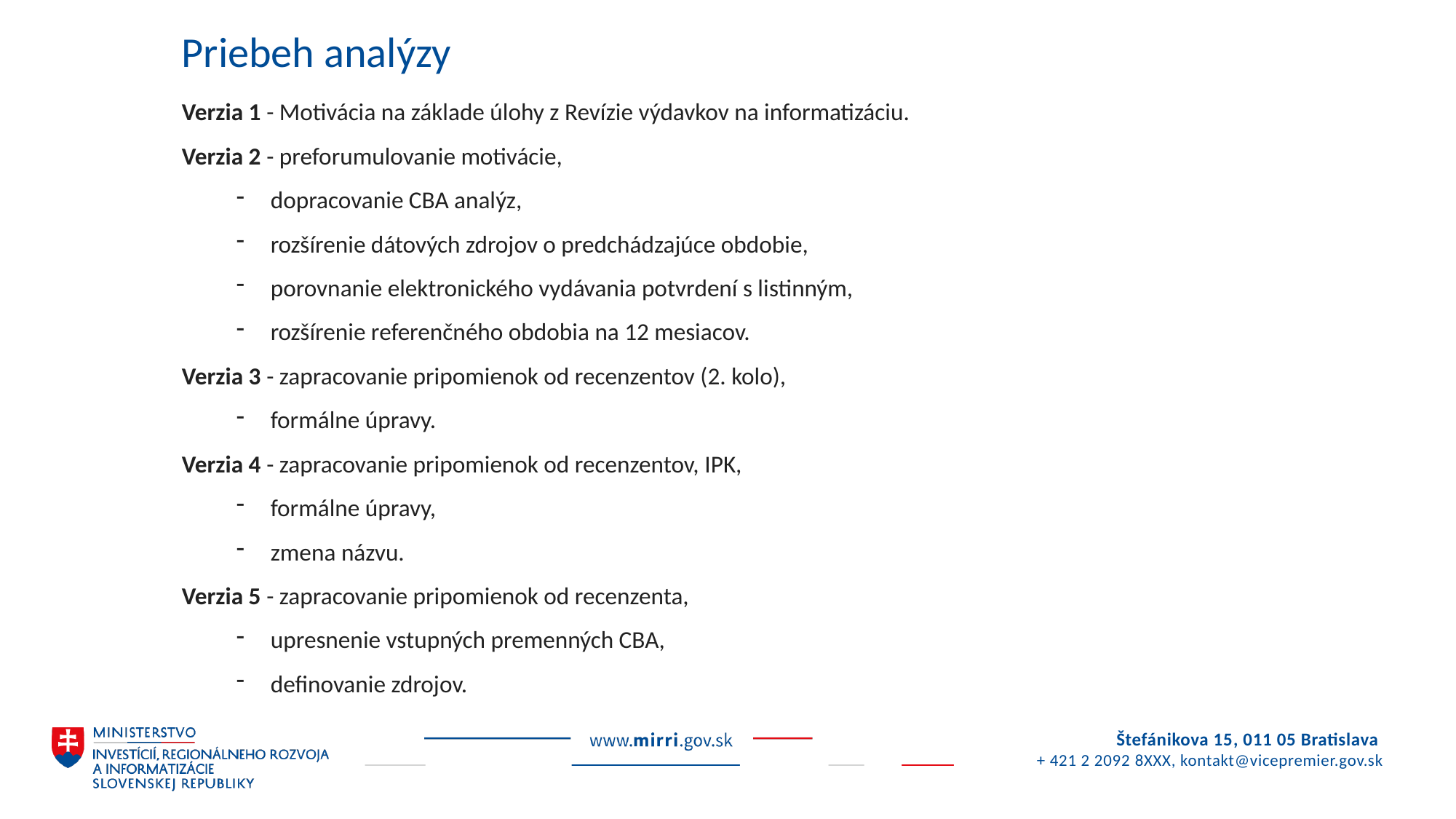

# Priebeh analýzy
Verzia 1 - Motivácia na základe úlohy z Revízie výdavkov na informatizáciu.
Verzia 2 - preforumulovanie motivácie,
dopracovanie CBA analýz,
rozšírenie dátových zdrojov o predchádzajúce obdobie,
porovnanie elektronického vydávania potvrdení s listinným,
rozšírenie referenčného obdobia na 12 mesiacov.
Verzia 3 - zapracovanie pripomienok od recenzentov (2. kolo),
formálne úpravy.
Verzia 4 - zapracovanie pripomienok od recenzentov, IPK,
formálne úpravy,
zmena názvu.
Verzia 5 - zapracovanie pripomienok od recenzenta,
upresnenie vstupných premenných CBA,
definovanie zdrojov.